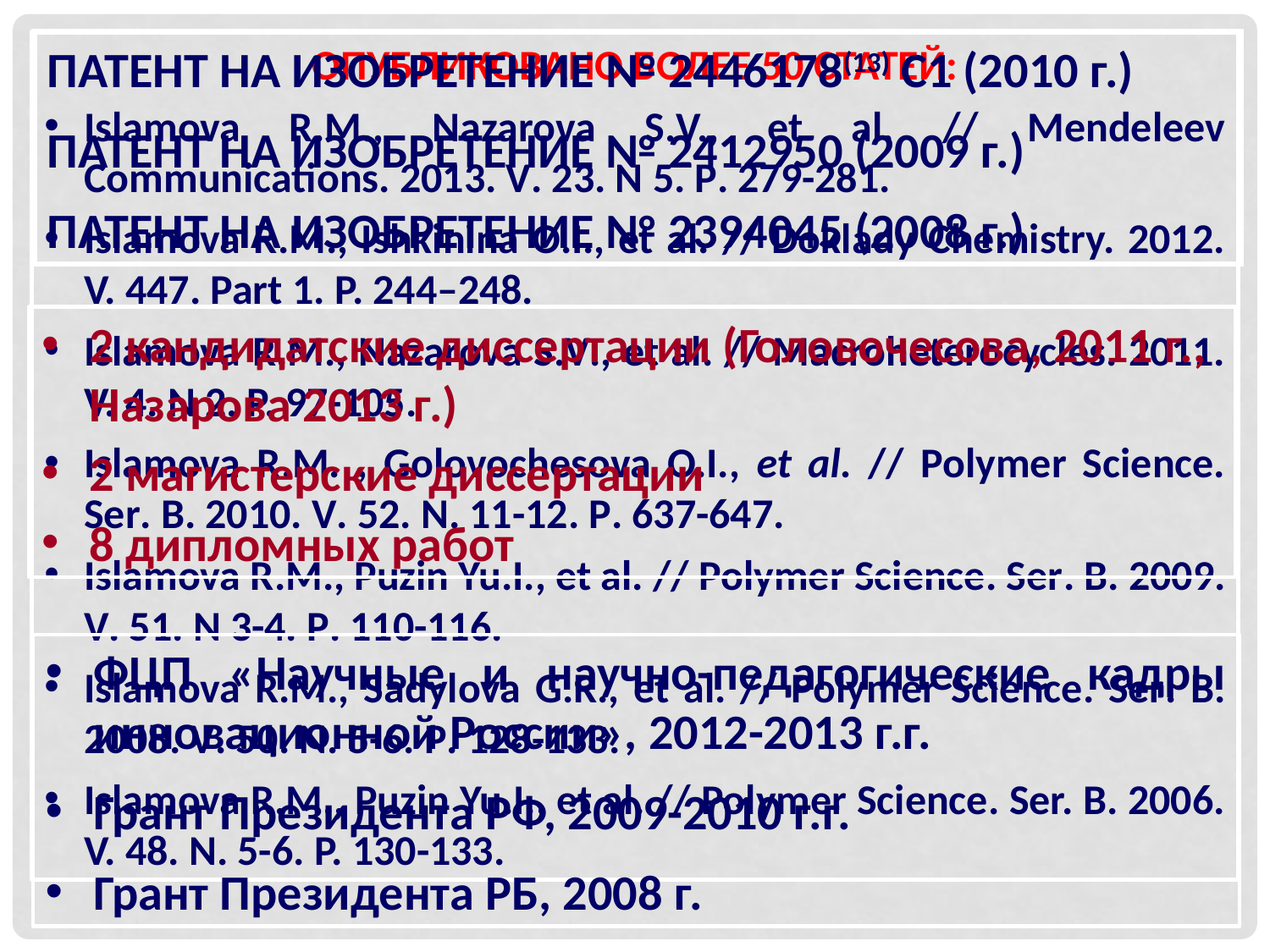

ОПУБЛИКОВАНО БОЛЕЕ 50 СТАТЕЙ:
Islamova R.M., Nazarova S.V., et al. // Mendeleev Communications. 2013. V. 23. N 5. P. 279-281.
Islamova R.M., Ishkinina O.I., et al. // Doklady Chemistry. 2012. V. 447. Part 1. P. 244–248.
Islamova R.M., Nazarova S.V., et al. // Macroheterocycles. 2011. V. 4. N 2. P. 97-105.
Islamova R.M. , Golovochesova O.I., et al. // Polymer Science. Ser. B. 2010. V. 52. N. 11-12. P. 637-647.
Islamova R.M., Puzin Yu.I., et al. // Polymer Science. Ser. B. 2009. V. 51. N 3-4. P. 110-116.
Islamova R.M., Sadylova G.R., et al. // Polymer Science. Ser. B. 2008. V. 50. N. 5-6. P. 128-133.
Islamova R.M., Puzin Yu.I., et al. // Polymer Science. Ser. B. 2006. V. 48. N. 5-6. P. 130-133.
ПАТЕНТ НА ИЗОБРЕТЕНИЕ № 2446178(13) С1 (2010 г.)
ПАТЕНТ НА ИЗОБРЕТЕНИЕ № 2412950 (2009 г.)
ПАТЕНТ НА ИЗОБРЕТЕНИЕ № 2394045 (2008 г.)
2 кандидатские диссертации (Головочесова, 2011 г., Назарова 2013 г.)
2 магистерские диссертации
8 дипломных работ
ФЦП «Научные и научно-педагогические кадры инновационной России», 2012-2013 г.г.
Грант Президента РФ, 2009-2010 г.г.
Грант Президента РБ, 2008 г.